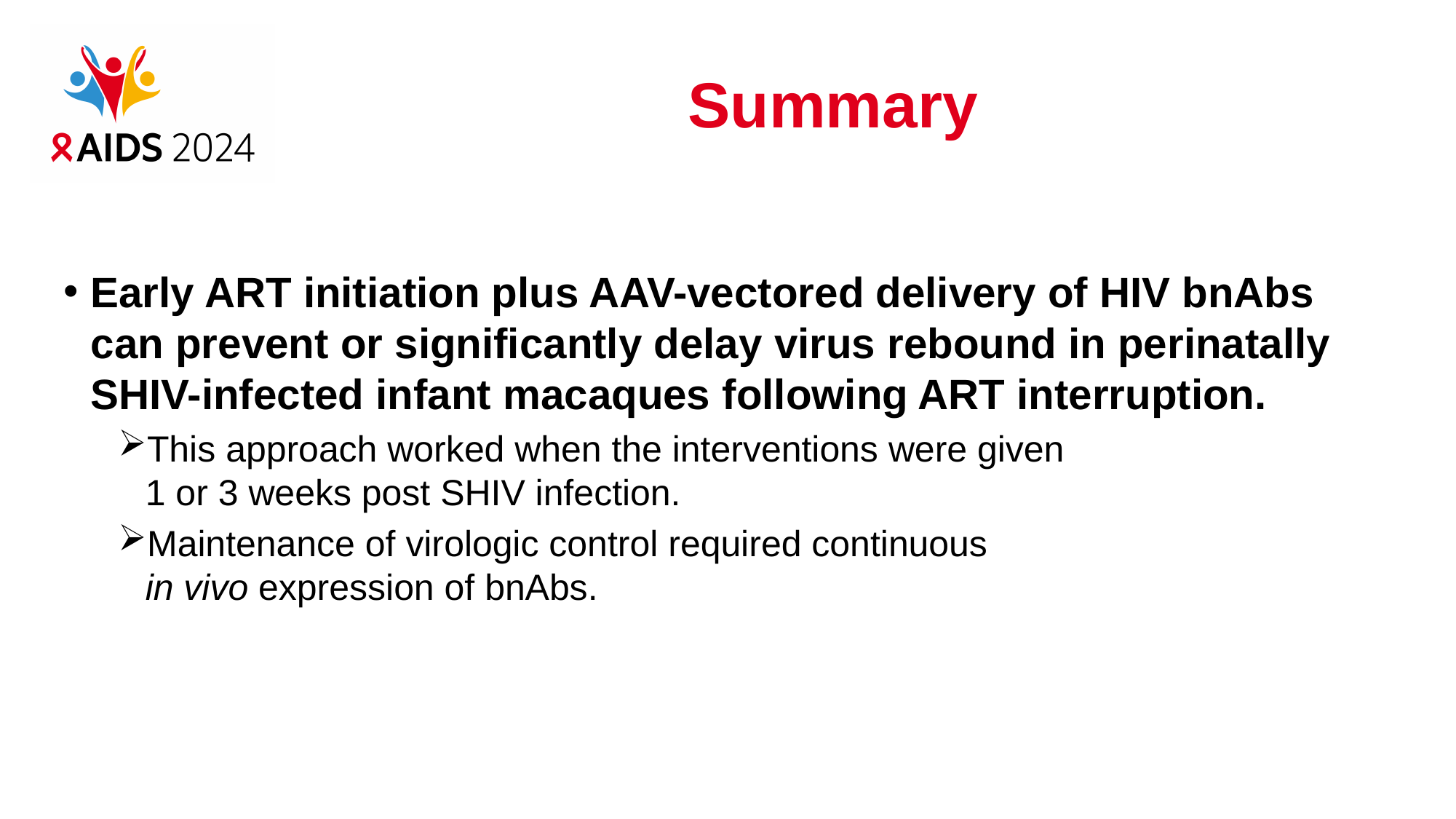

Summary

Early ART initiation plus AAV-vectored delivery of HIV bnAbs can prevent or significantly delay virus rebound in perinatally SHIV-infected infant macaques following ART interruption.
This approach worked when the interventions were given
1 or 3 weeks post SHIV infection.
Maintenance of virologic control required continuous
in vivo expression of bnAbs.